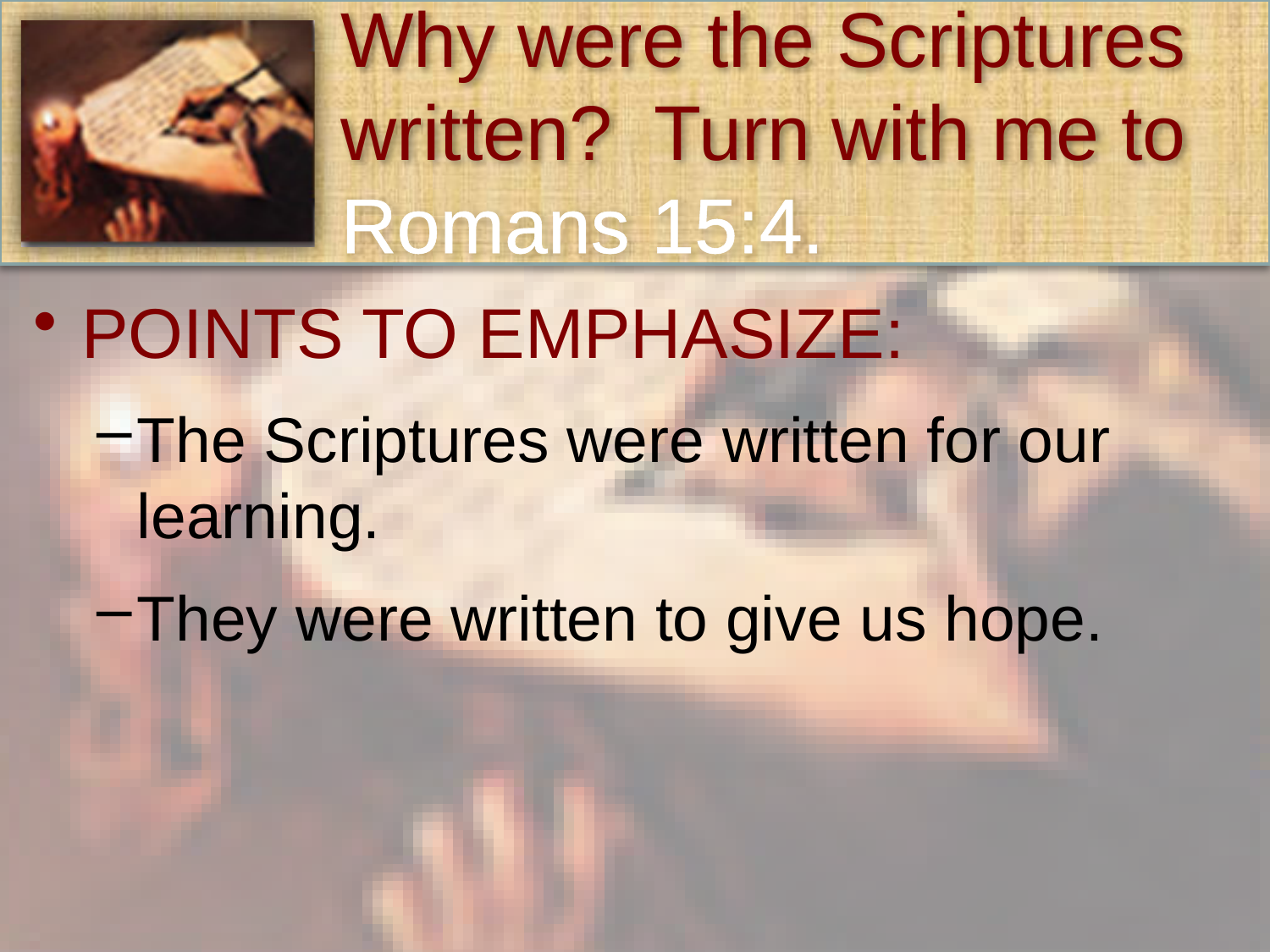

# Why were the Scriptures written?  Turn with me to Romans 15:4.
POINTS TO EMPHASIZE:
The Scriptures were written for our learning.
They were written to give us hope.